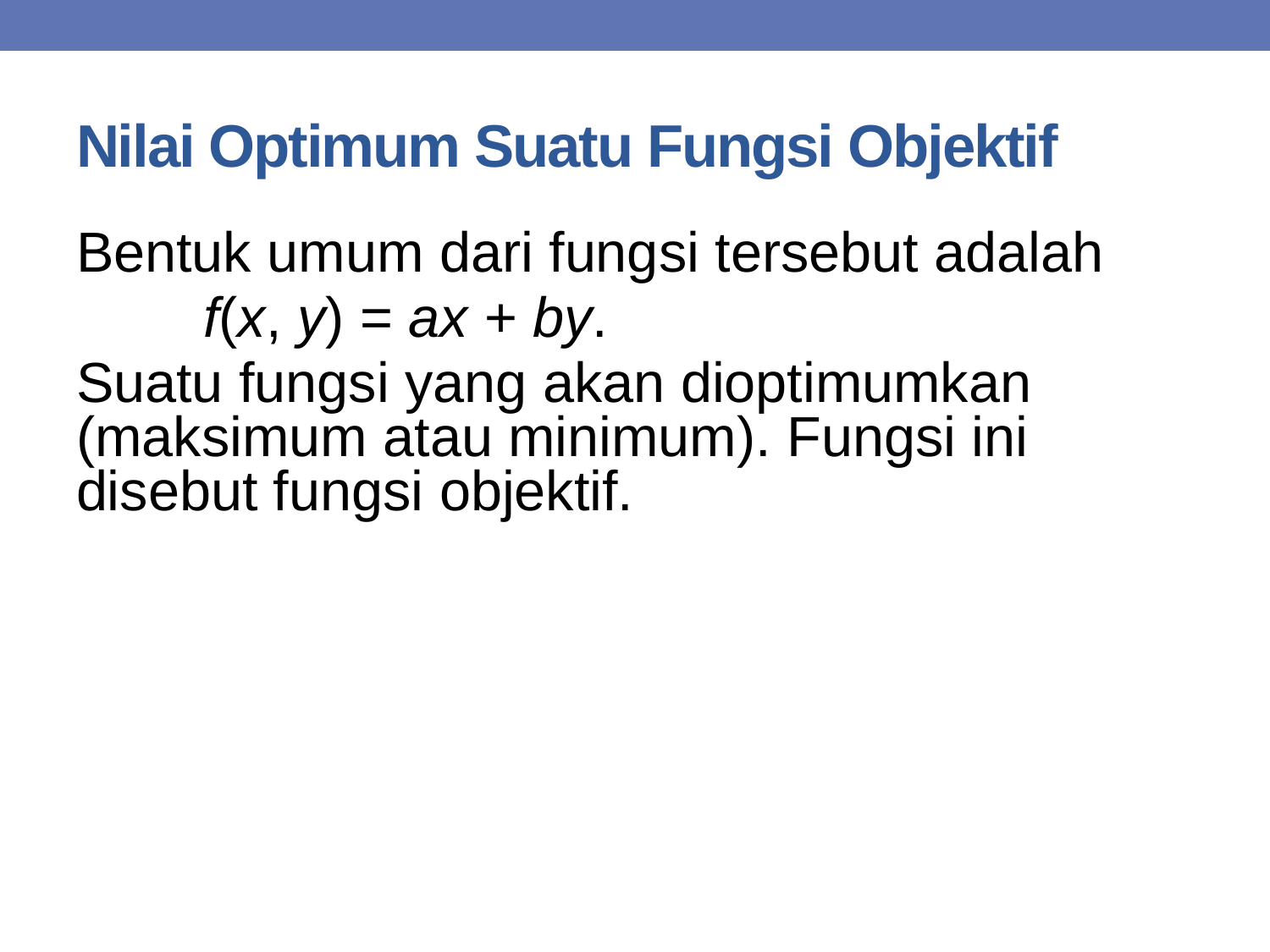

# Nilai Optimum Suatu Fungsi Objektif
Bentuk umum dari fungsi tersebut adalah
	f(x, y) = ax + by.
Suatu fungsi yang akan dioptimumkan (maksimum atau minimum). Fungsi ini disebut fungsi objektif.